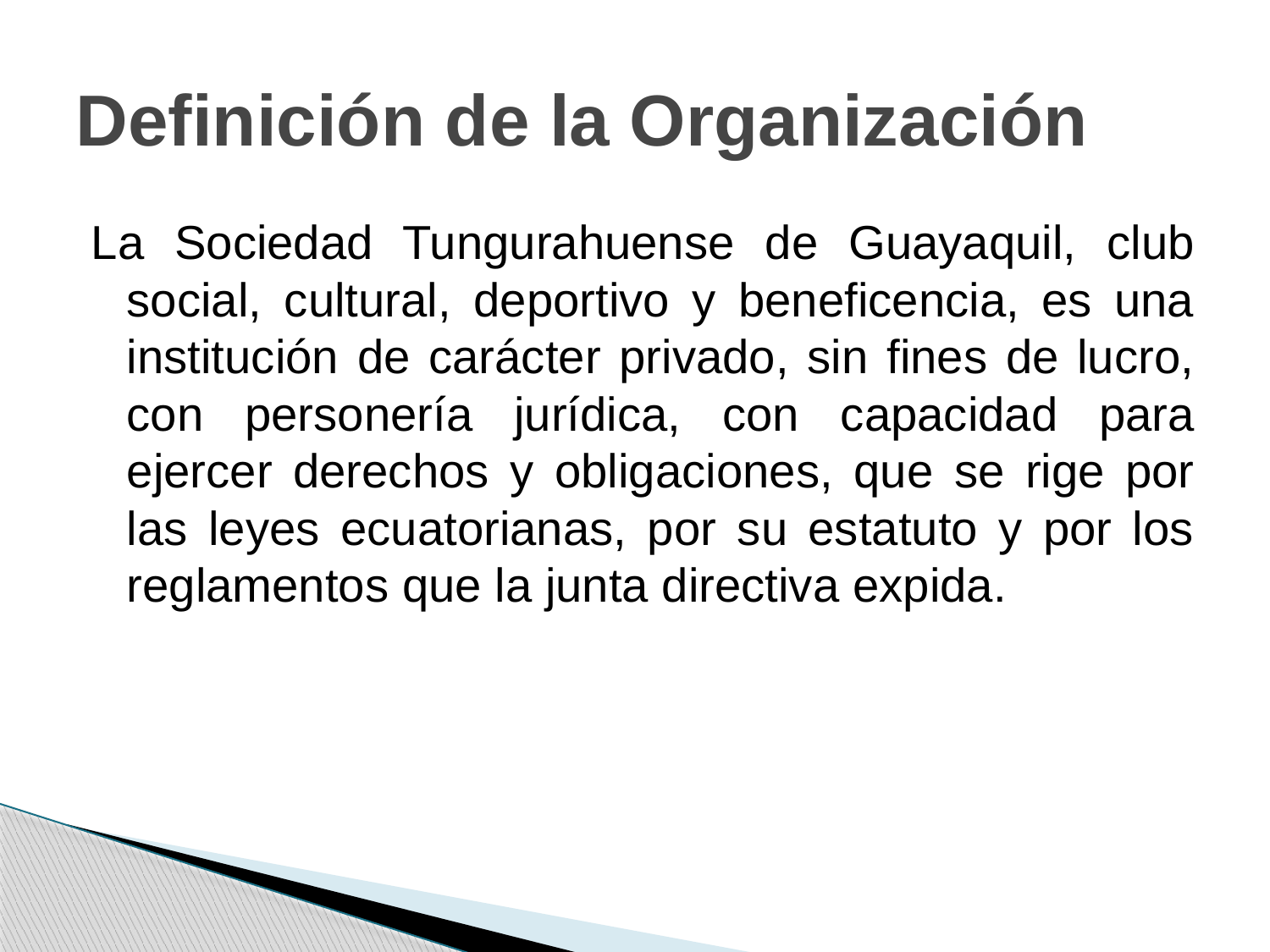

# Definición de la Organización
La Sociedad Tungurahuense de Guayaquil, club social, cultural, deportivo y beneficencia, es una institución de carácter privado, sin fines de lucro, con personería jurídica, con capacidad para ejercer derechos y obligaciones, que se rige por las leyes ecuatorianas, por su estatuto y por los reglamentos que la junta directiva expida.